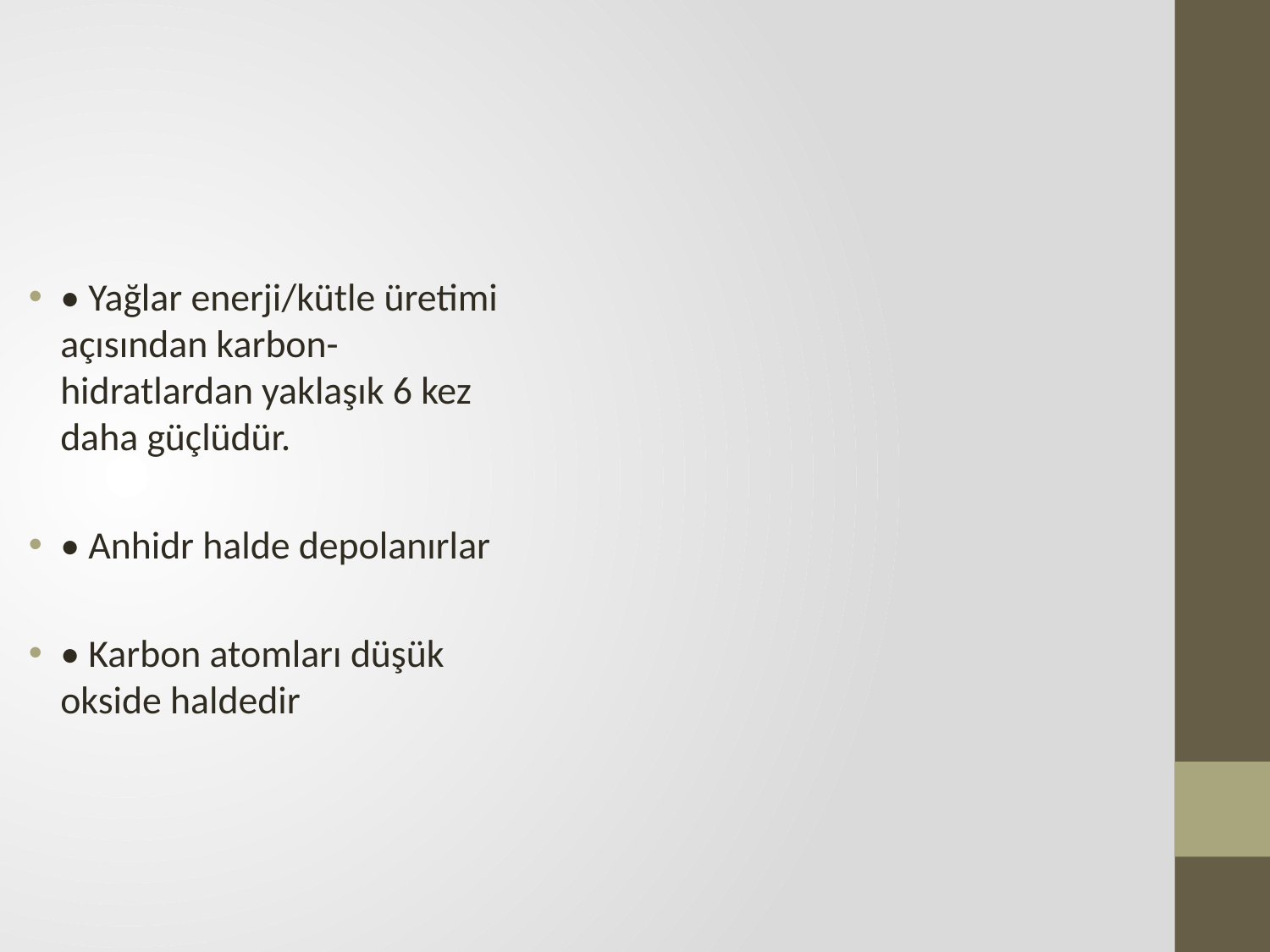

#

• Yağlar enerji/kütle üretimi açısından karbon- hidratlardan yaklaşık 6 kez daha güçlüdür.

• Anhidr halde depolanırlar

• Karbon atomları düşük okside haldedir